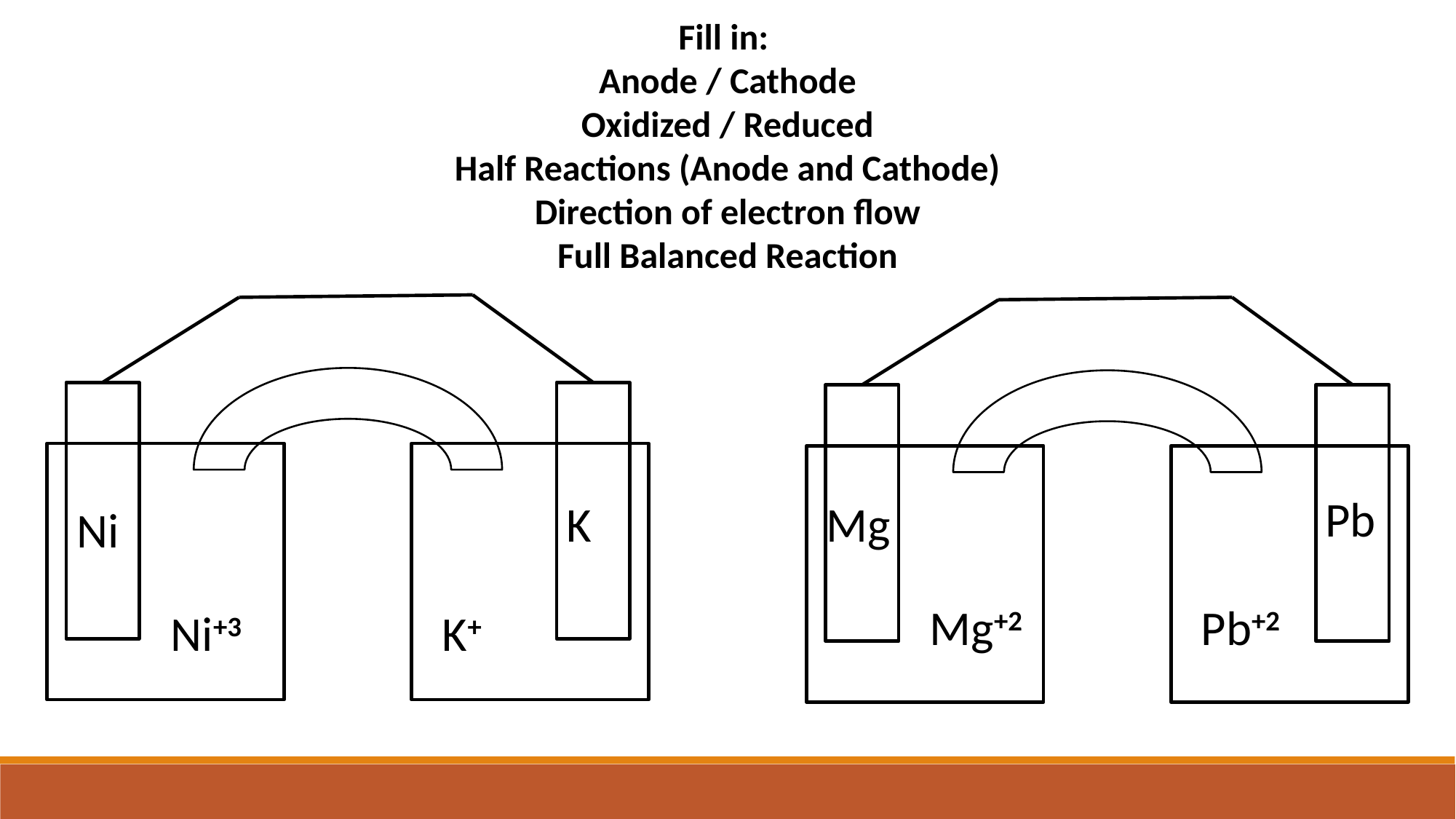

Fill in:
Anode / Cathode
Oxidized / Reduced
Half Reactions (Anode and Cathode)
Direction of electron flow
Full Balanced Reaction

Pb
K
Mg
Ni
Pb+2
Mg+2
K+
Ni+3